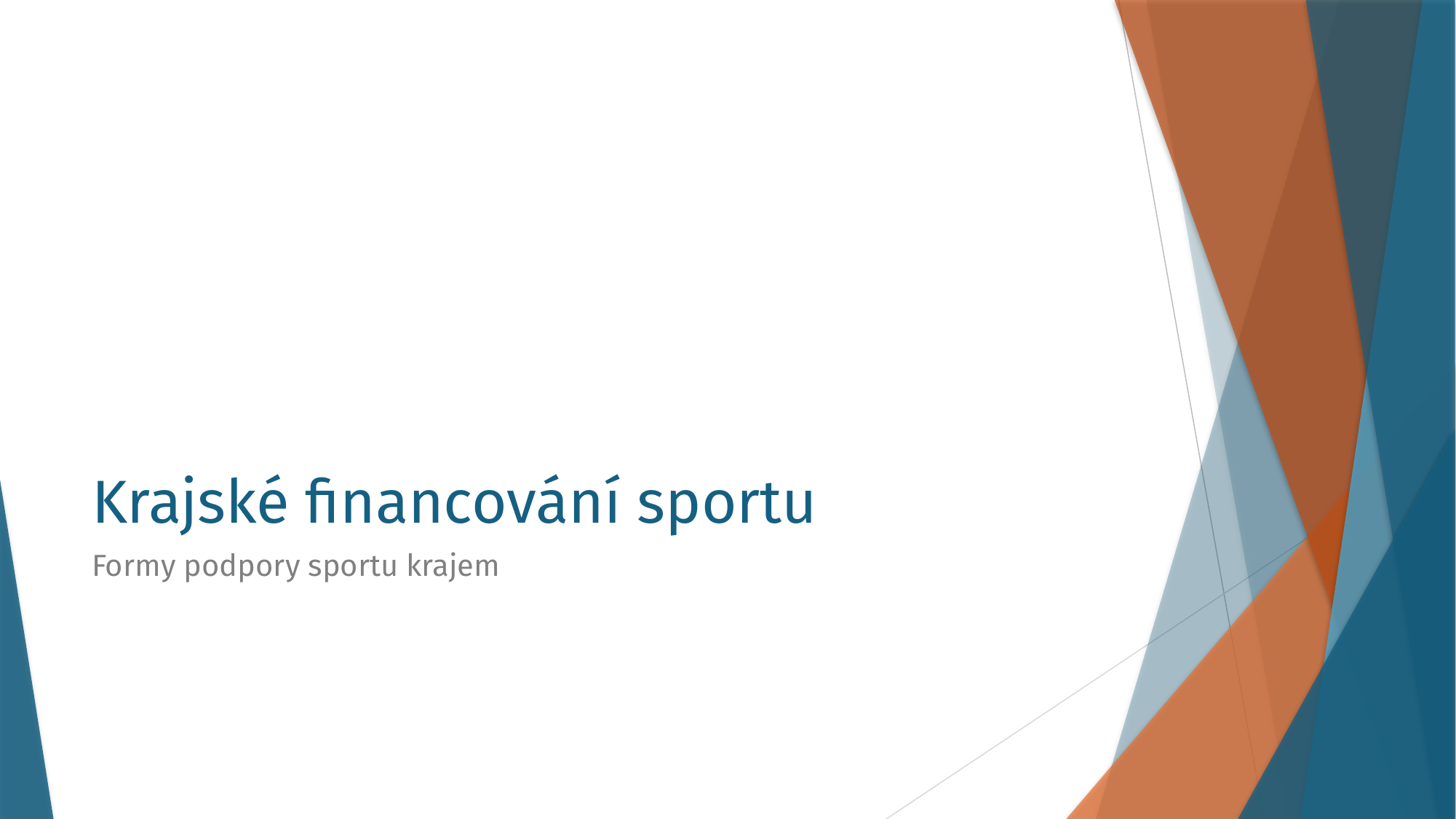

# Krajské financování sportu
Formy podpory sportu krajem